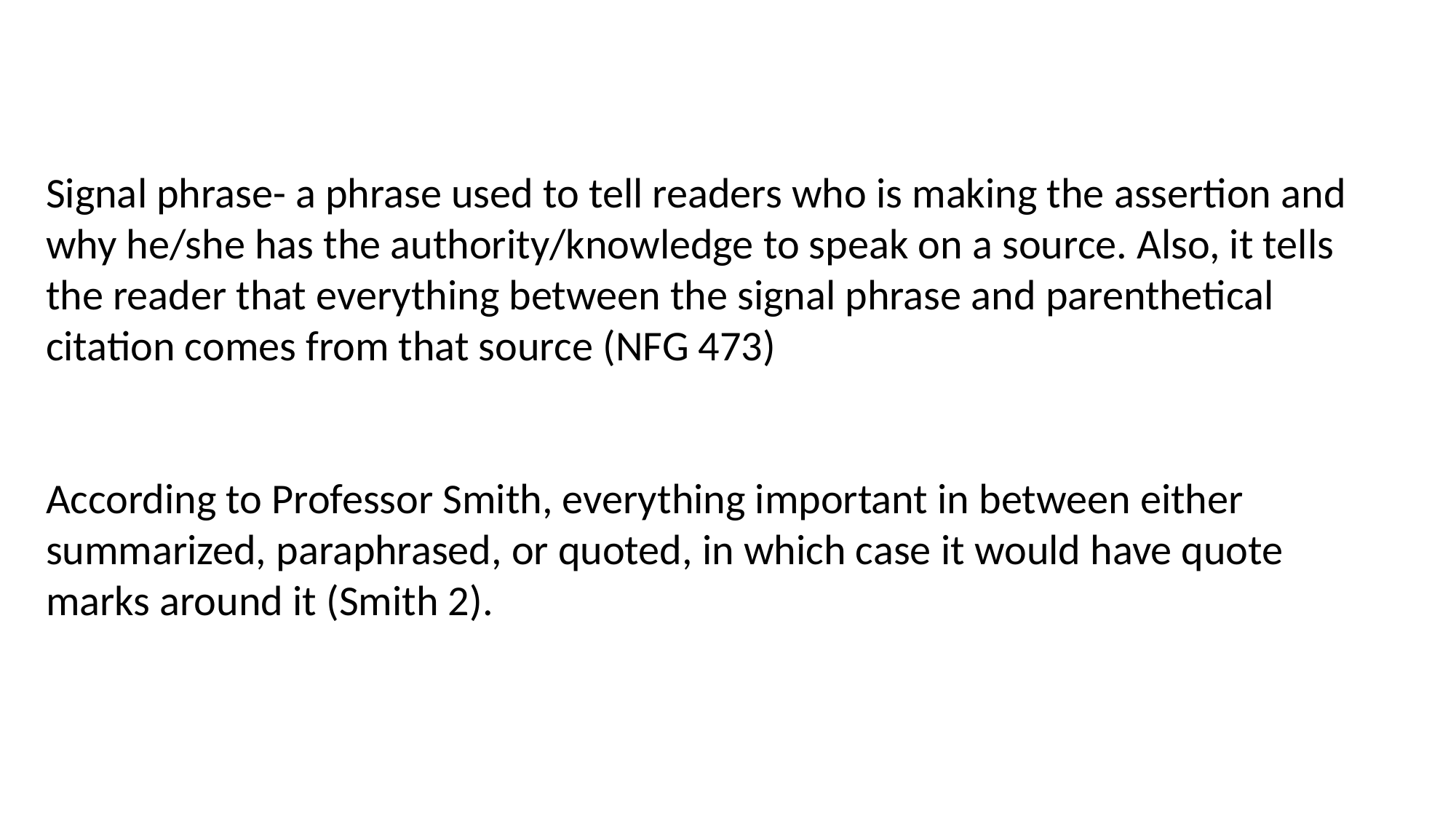

Signal phrase- a phrase used to tell readers who is making the assertion and why he/she has the authority/knowledge to speak on a source. Also, it tells the reader that everything between the signal phrase and parenthetical citation comes from that source (NFG 473)

According to Professor Smith, everything important in between either summarized, paraphrased, or quoted, in which case it would have quote marks around it (Smith 2).